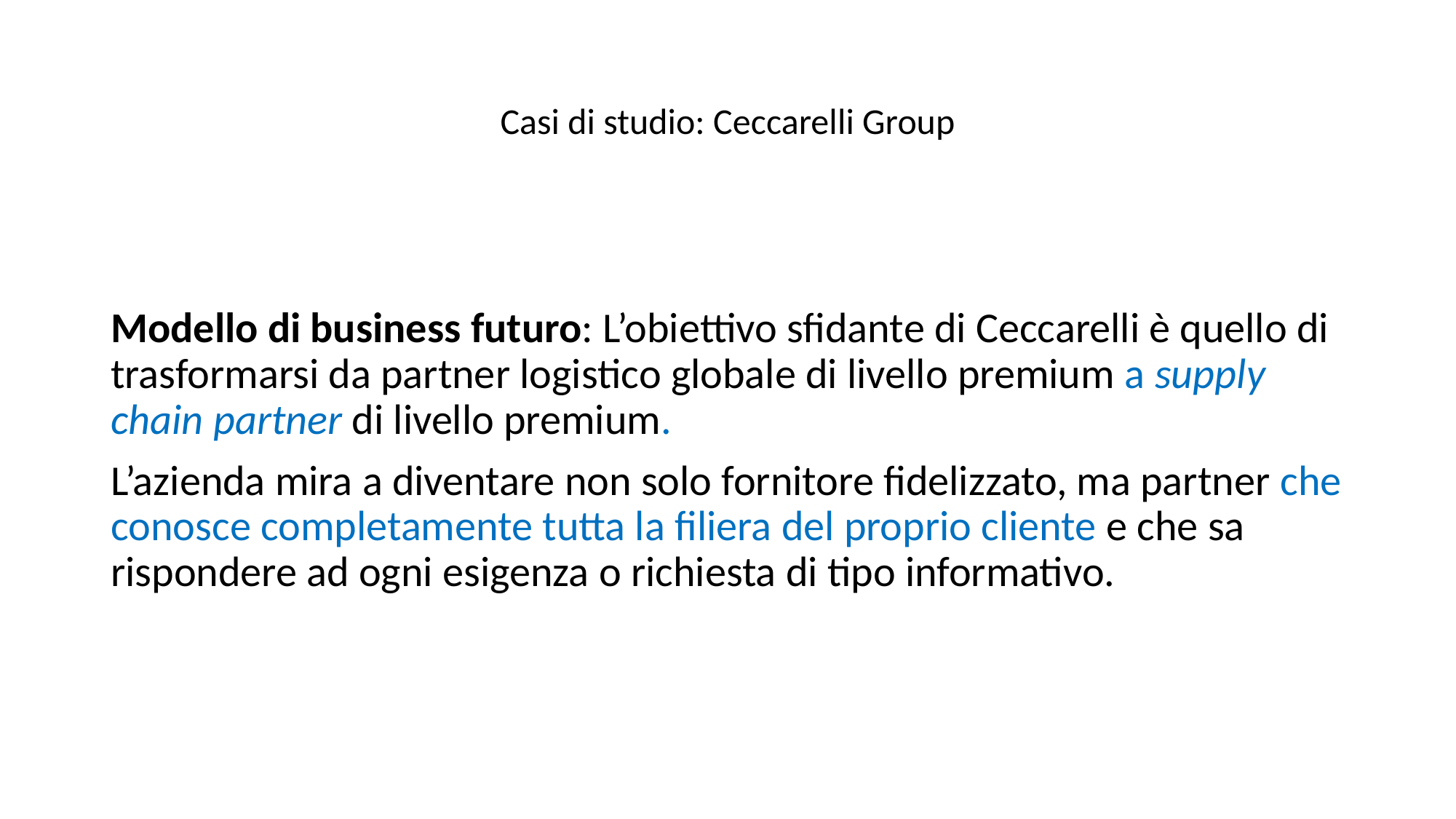

# Casi di studio: Ceccarelli Group

Modello di business futuro: L’obiettivo sfidante di Ceccarelli è quello di trasformarsi da partner logistico globale di livello premium a supply chain partner di livello premium.
L’azienda mira a diventare non solo fornitore fidelizzato, ma partner che conosce completamente tutta la filiera del proprio cliente e che sa rispondere ad ogni esigenza o richiesta di tipo informativo.